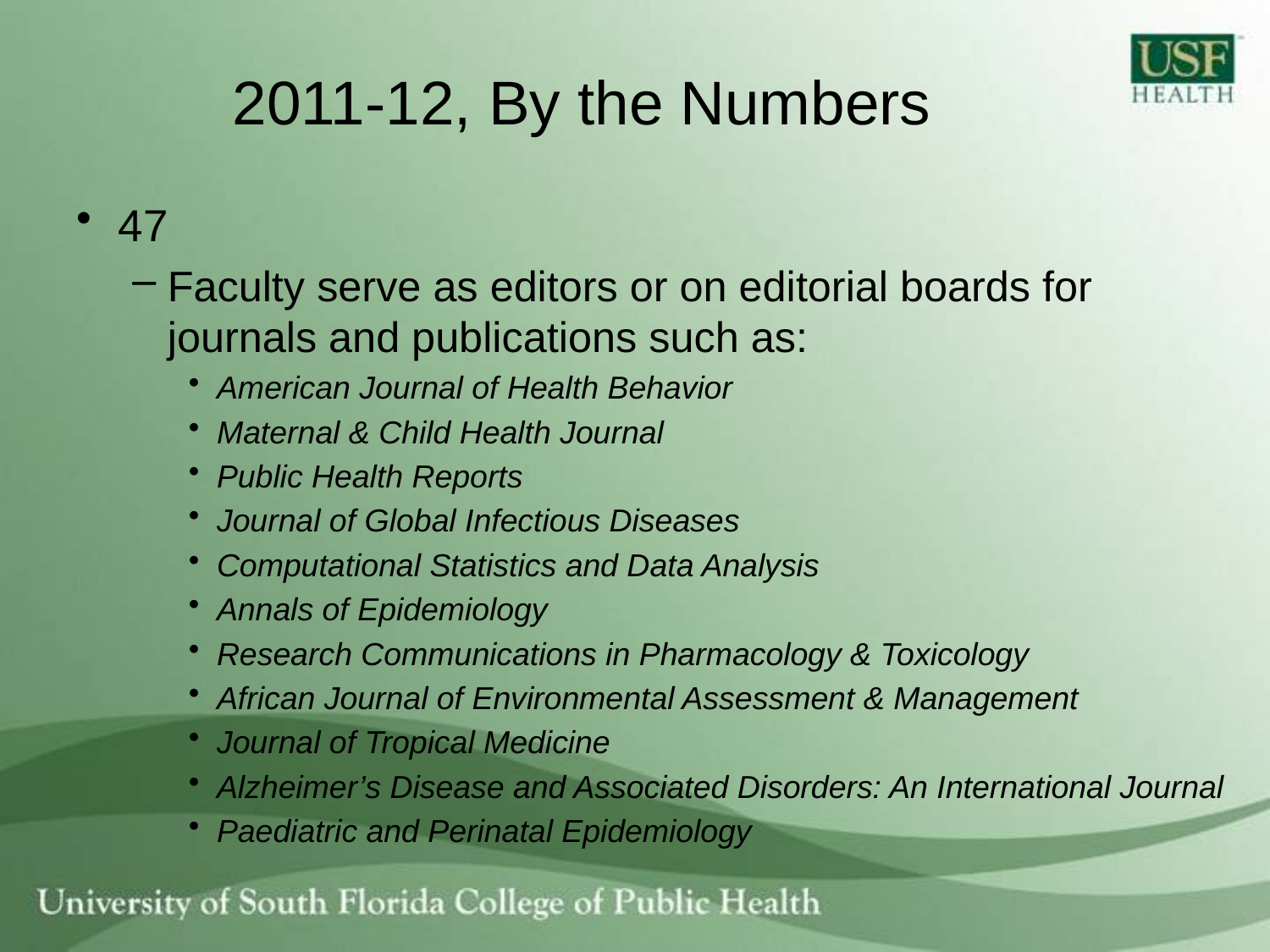

# 2011-12, By the Numbers
47
Faculty serve as editors or on editorial boards for journals and publications such as:
American Journal of Health Behavior
Maternal & Child Health Journal
Public Health Reports
Journal of Global Infectious Diseases
Computational Statistics and Data Analysis
Annals of Epidemiology
Research Communications in Pharmacology & Toxicology
African Journal of Environmental Assessment & Management
Journal of Tropical Medicine
Alzheimer’s Disease and Associated Disorders: An International Journal
Paediatric and Perinatal Epidemiology